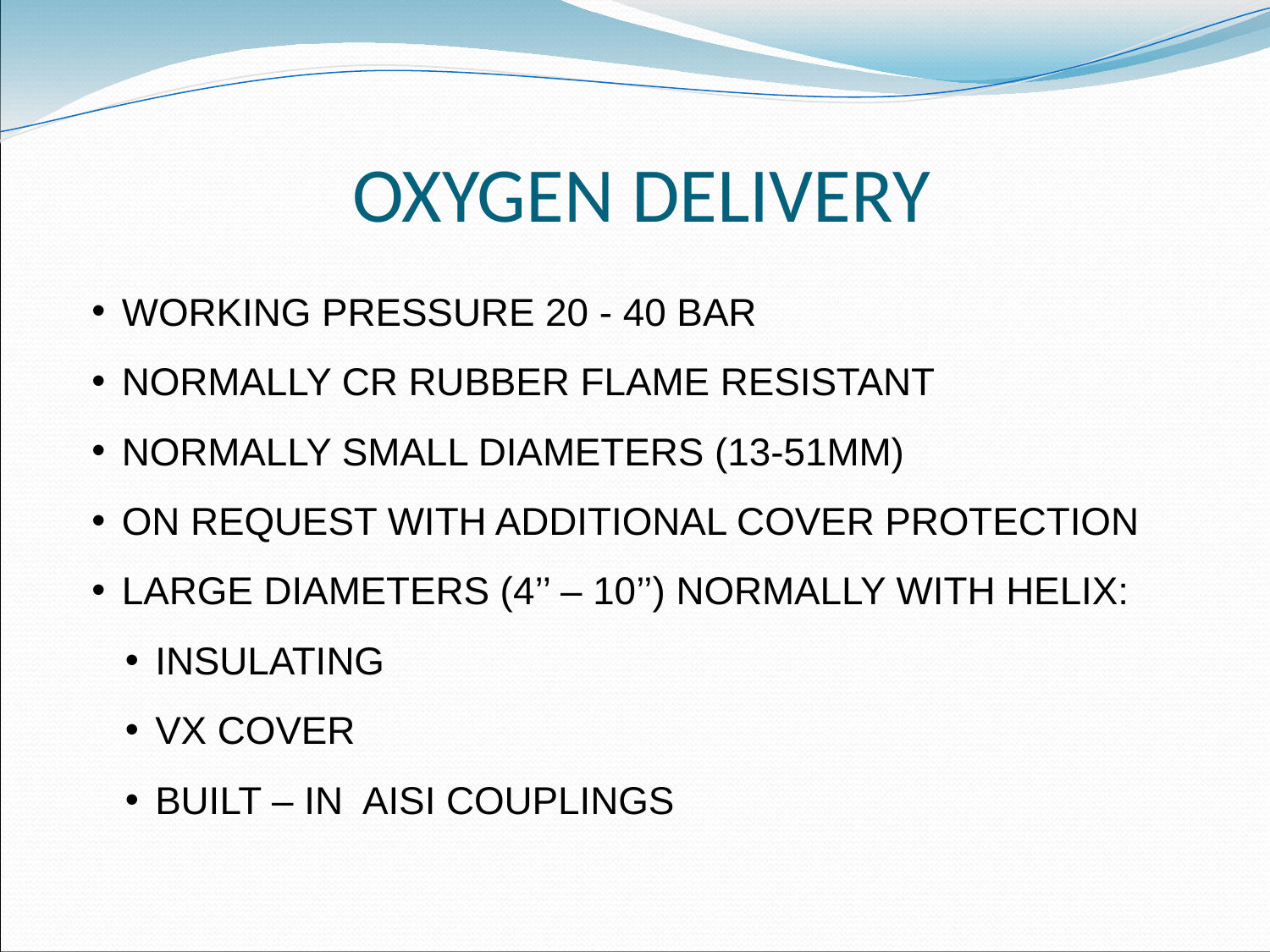

OXYGEN DELIVERY
WORKING PRESSURE 20 - 40 BAR
NORMALLY CR RUBBER FLAME RESISTANT
NORMALLY SMALL DIAMETERS (13-51MM)
ON REQUEST WITH ADDITIONAL COVER PROTECTION
LARGE DIAMETERS (4’’ – 10’’) NORMALLY WITH HELIX:
INSULATING
VX COVER
BUILT – IN  AISI COUPLINGS